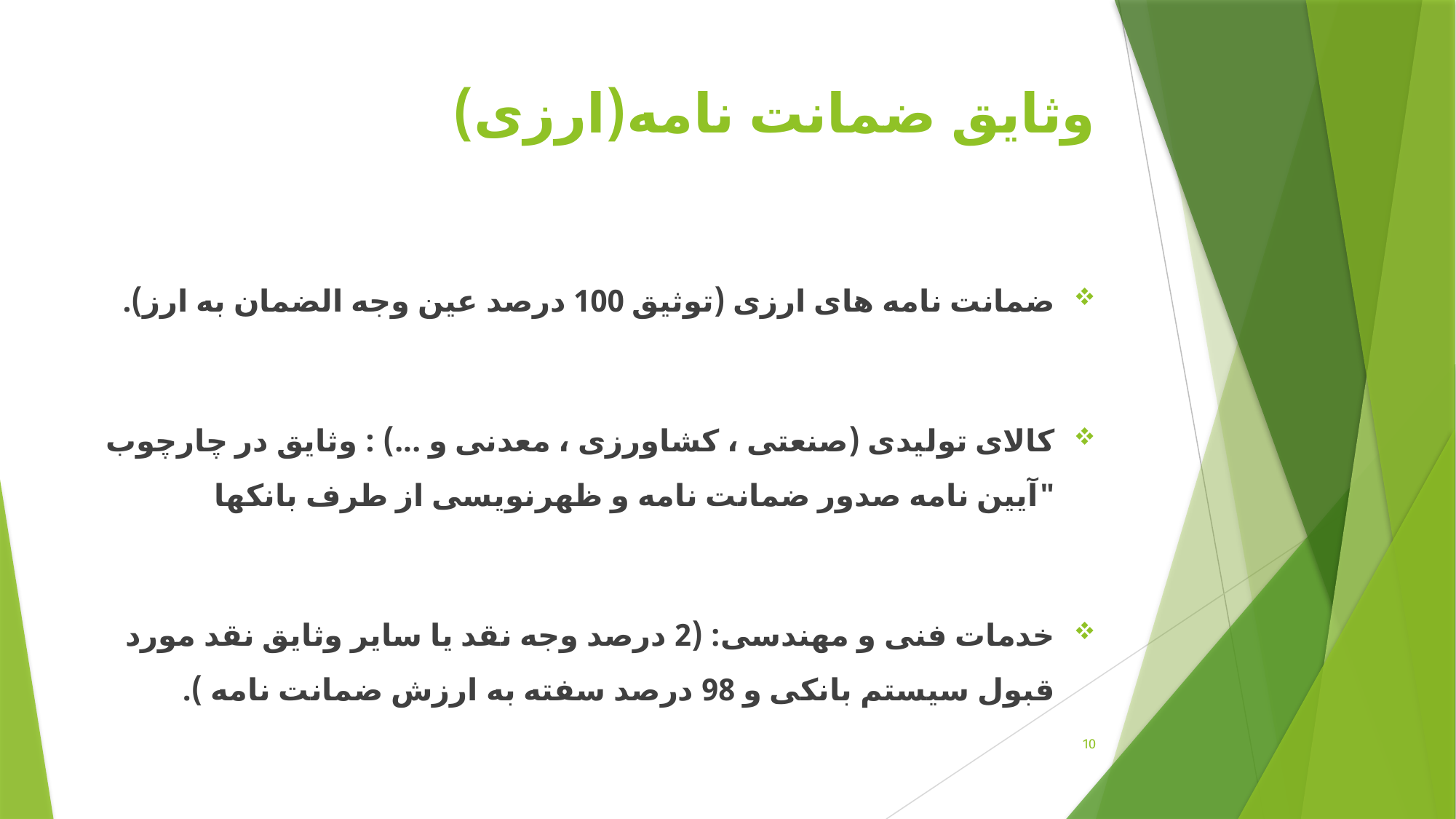

# وثایق ضمانت نامه(ارزی)
ضمانت نامه های ارزی (توثیق 100 درصد عین وجه الضمان به ارز).

کالای تولیدی (صنعتی ، کشاورزی ، معدنی و ...) : وثایق در چارچوب "آیین نامه صدور ضمانت نامه و ظهرنویسی از طرف بانکها

خدمات فنی و مهندسی: (2 درصد وجه نقد یا سایر وثایق نقد مورد قبول سیستم بانکی و 98 درصد سفته به ارزش ضمانت نامه ).

10